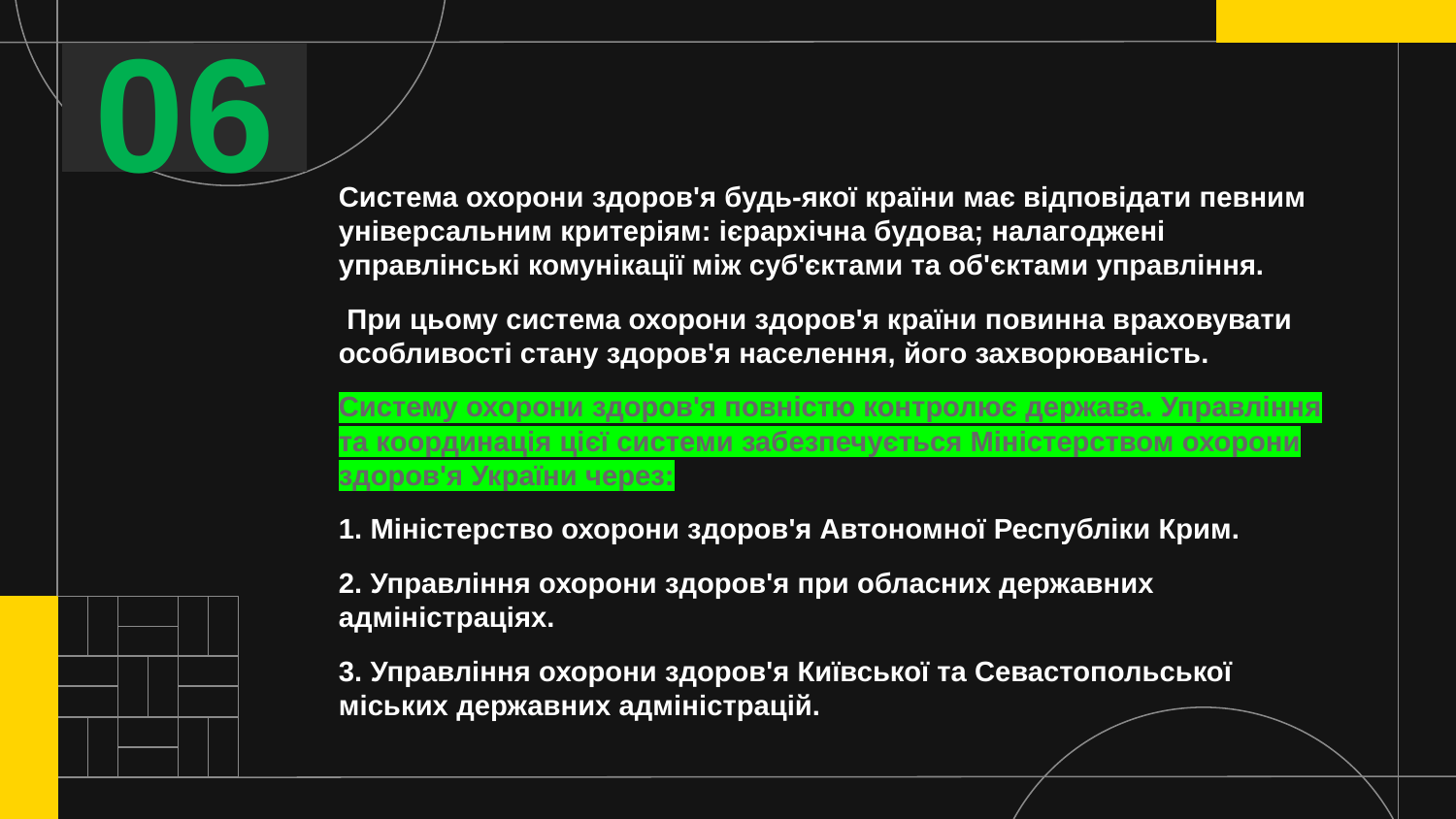

06
Система охорони здоров'я будь-якої країни має відповідати певним універсальним критеріям: ієрархічна будова; налагоджені управлінські комунікації між суб'єктами та об'єктами управління.
 При цьому система охорони здоров'я країни повинна враховувати особливості стану здоров'я населення, його захворюваність.
Систему охорони здоров'я повністю контролює держава. Управління та координація цієї системи забезпечується Міністерством охорони здоров'я України через:
1. Міністерство охорони здоров'я Автономної Республіки Крим.
2. Управління охорони здоров'я при обласних державних адміністраціях.
3. Управління охорони здоров'я Київської та Севастопольської міських державних адміністрацій.